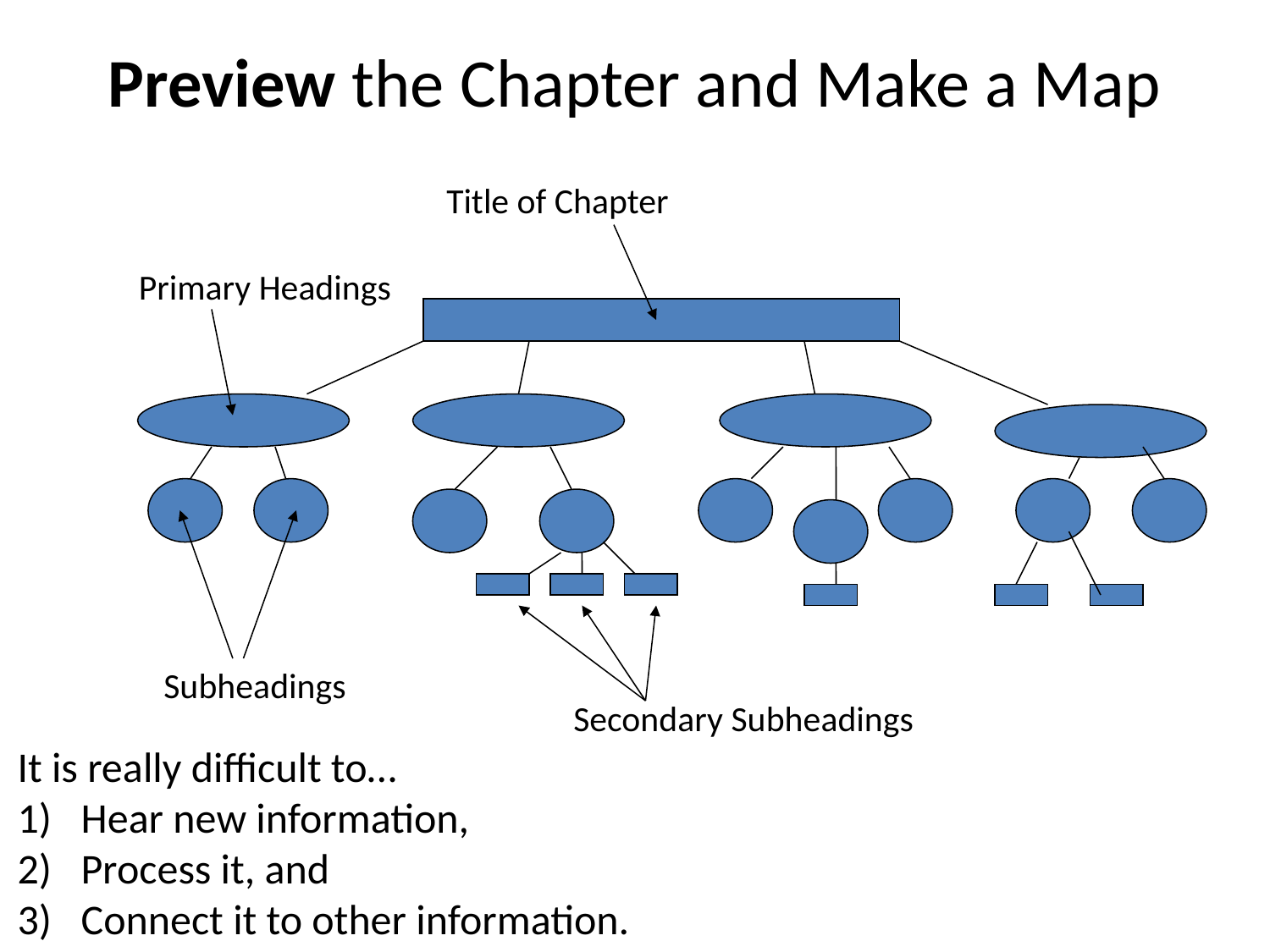

# Preview the Chapter and Make a Map
Title of Chapter

Primary Headings

Subheadings
Secondary Subheadings
It is really difficult to…
Hear new information,
Process it, and
Connect it to other information.